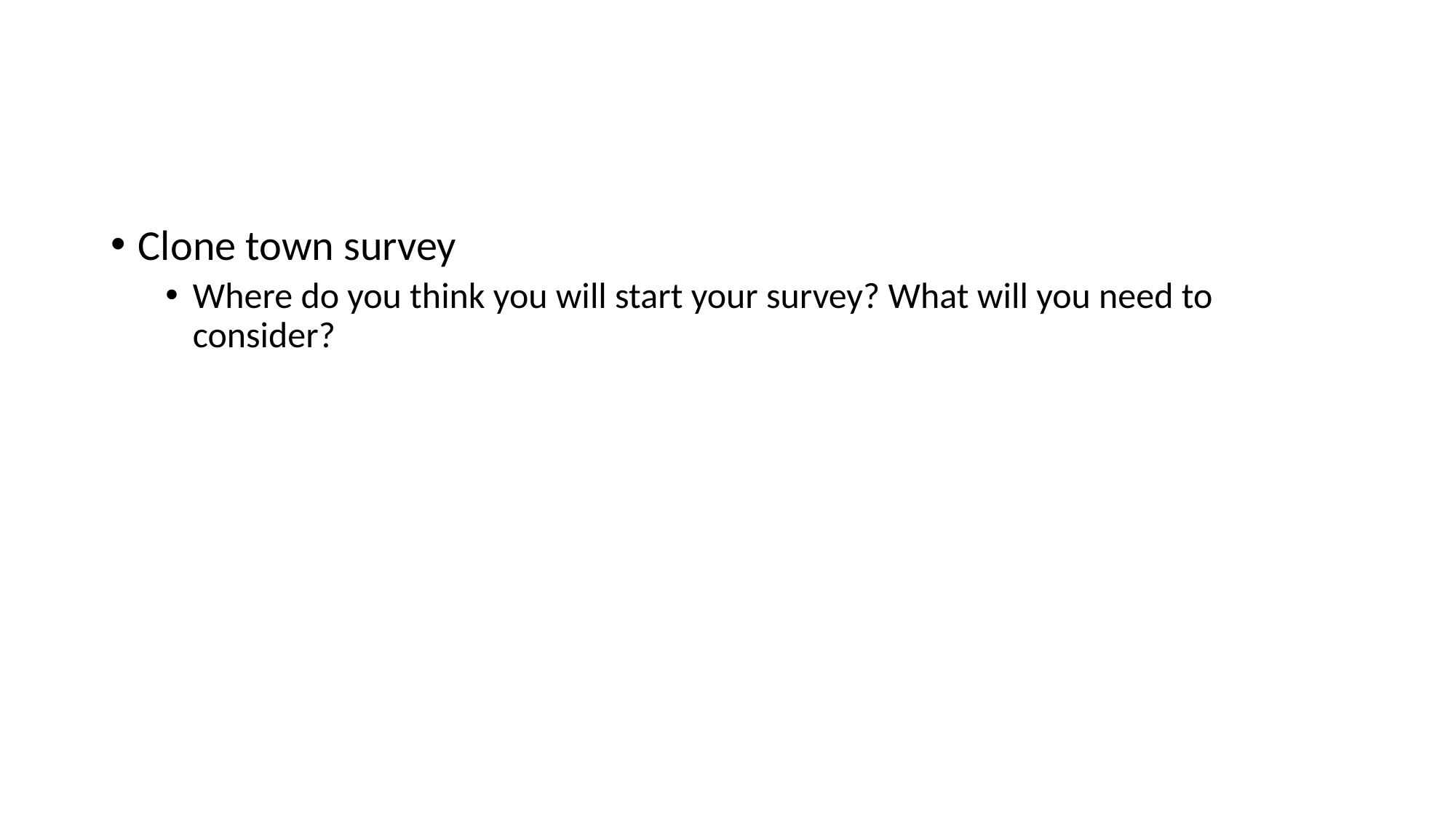

#
Clone town survey
Where do you think you will start your survey? What will you need to consider?